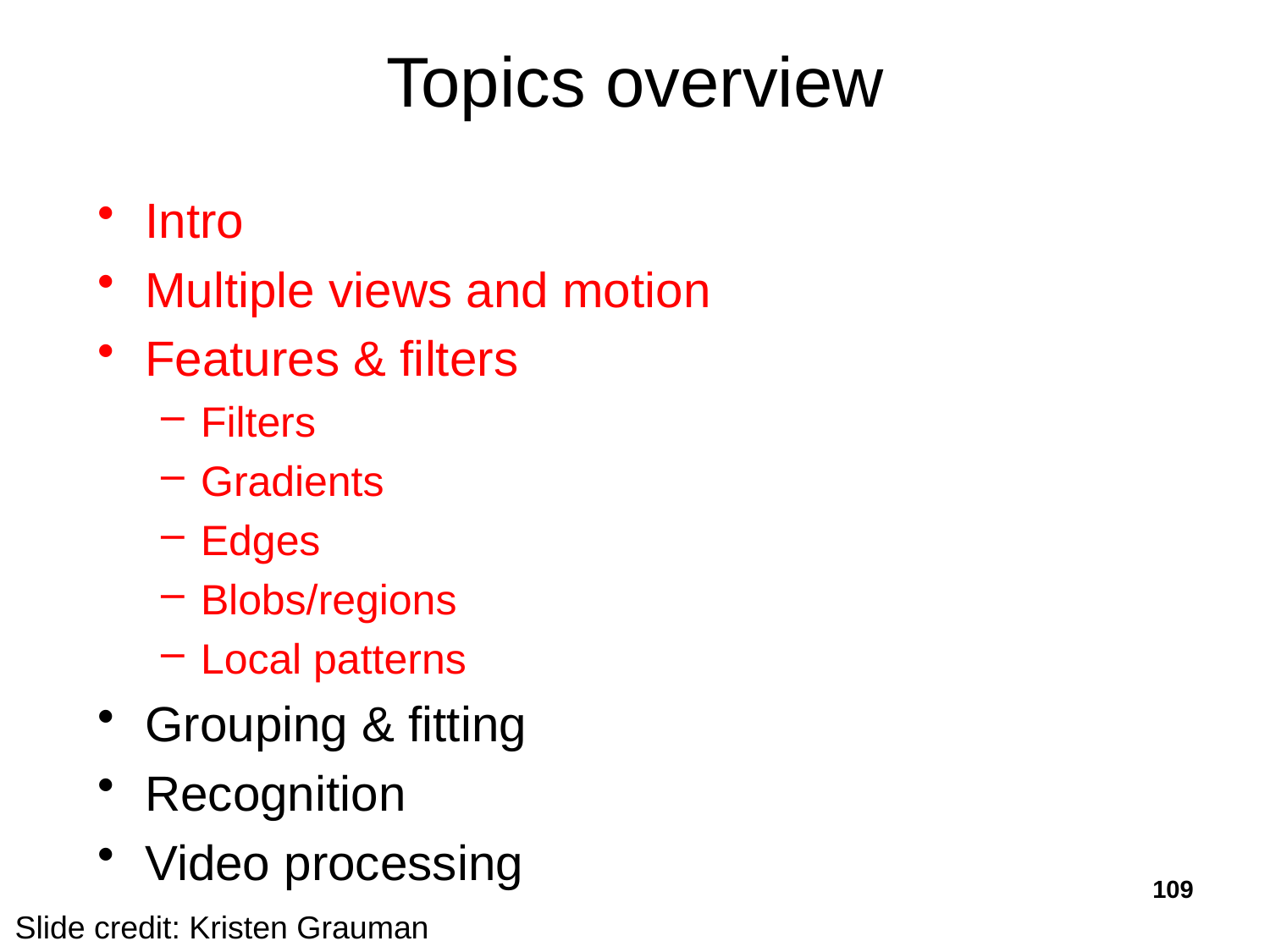

# Topics overview
Intro
Multiple views and motion
Features & filters
Filters
Gradients
Edges
Blobs/regions
Local patterns
Grouping & fitting
Recognition
Video processing
109
Slide credit: Kristen Grauman